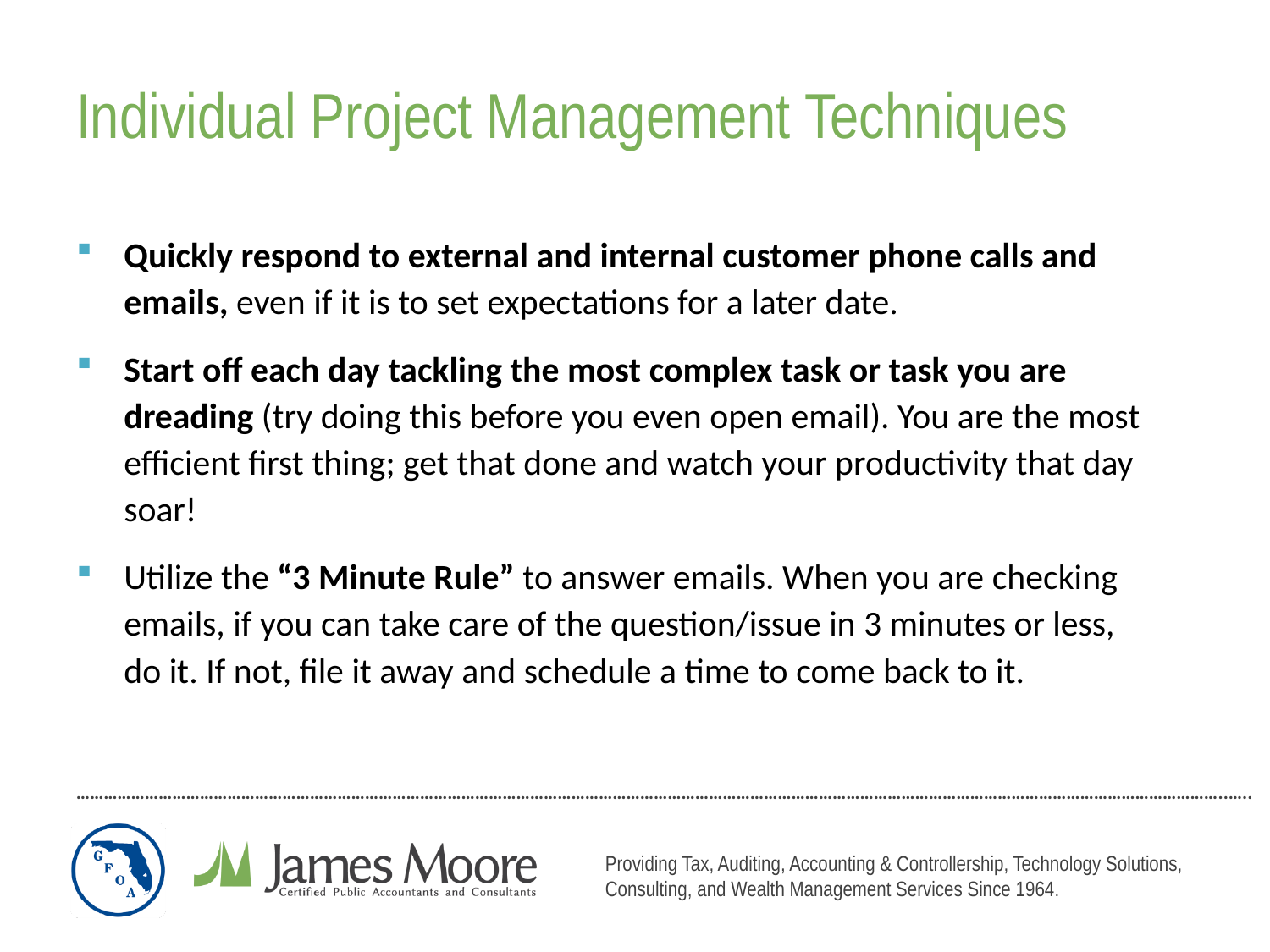

# Individual Project Management Techniques
Quickly respond to external and internal customer phone calls and emails, even if it is to set expectations for a later date.
Start off each day tackling the most complex task or task you are dreading (try doing this before you even open email). You are the most efficient first thing; get that done and watch your productivity that day soar!
Utilize the “3 Minute Rule” to answer emails. When you are checking emails, if you can take care of the question/issue in 3 minutes or less, do it. If not, file it away and schedule a time to come back to it.